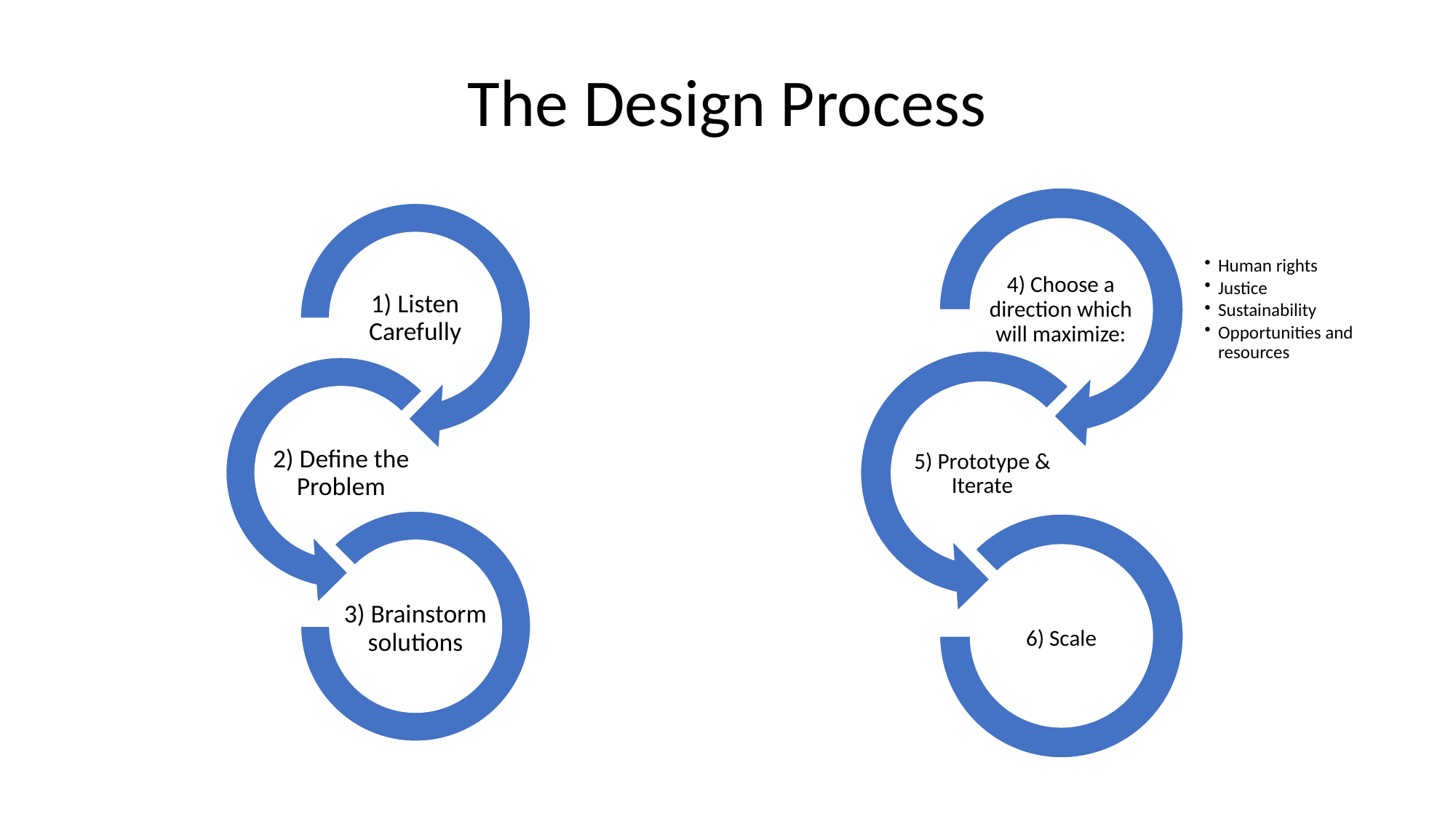

# The Design Process
1) Listen Carefully
2) Define the Problem
3) Brainstorm solutions
Human rights
Justice
Sustainability
Opportunities and resources
4) Choose a direction which will maximize:
5) Prototype & Iterate
6) Scale